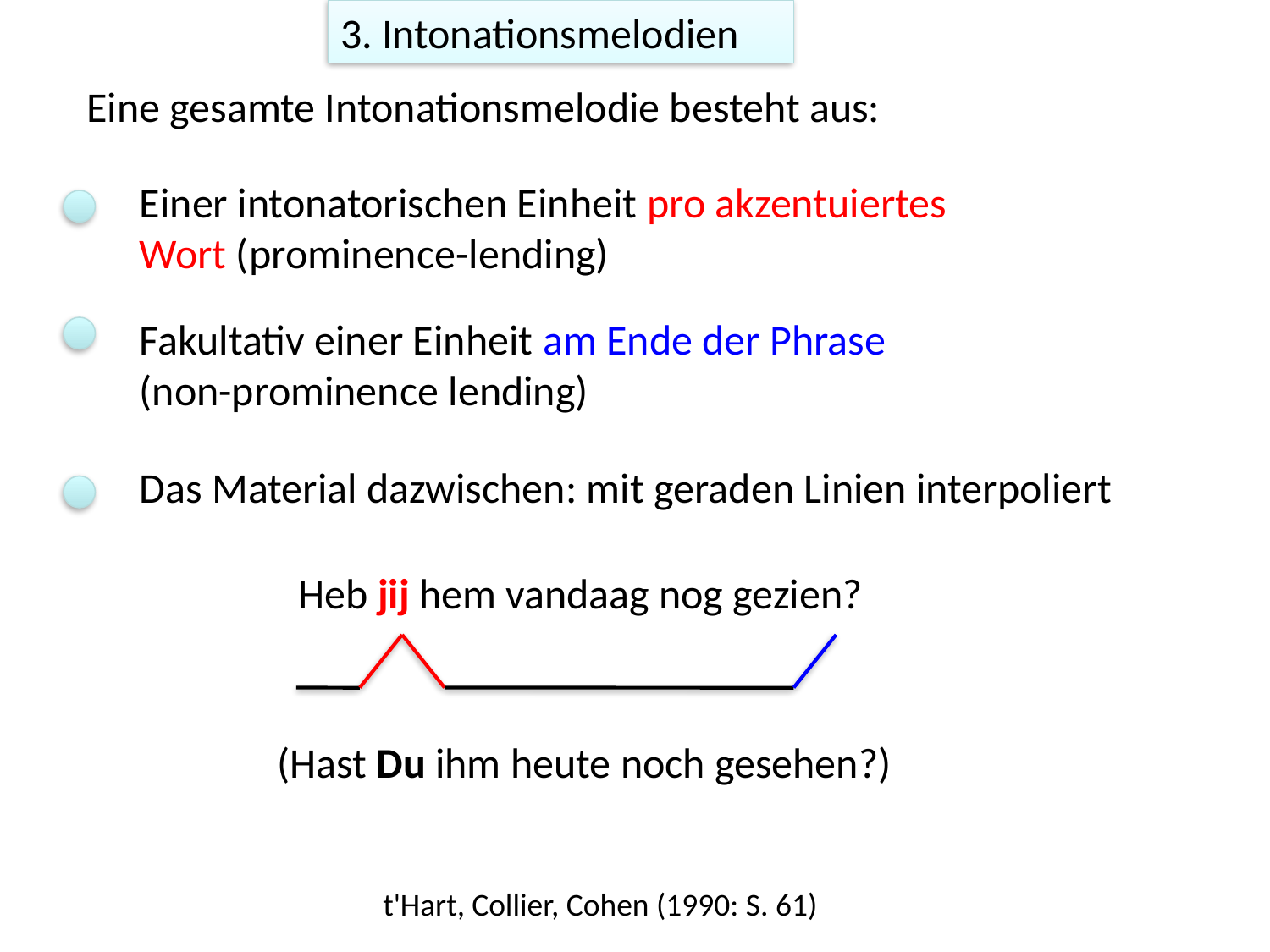

3. Intonationsmelodien
Eine gesamte Intonationsmelodie besteht aus:
Einer intonatorischen Einheit pro akzentuiertes Wort (prominence-lending)

Fakultativ einer Einheit am Ende der Phrase (non-prominence lending)

Das Material dazwischen: mit geraden Linien interpoliert

Heb jij hem vandaag nog gezien?
(Hast Du ihm heute noch gesehen?)
t'Hart, Collier, Cohen (1990: S. 61)